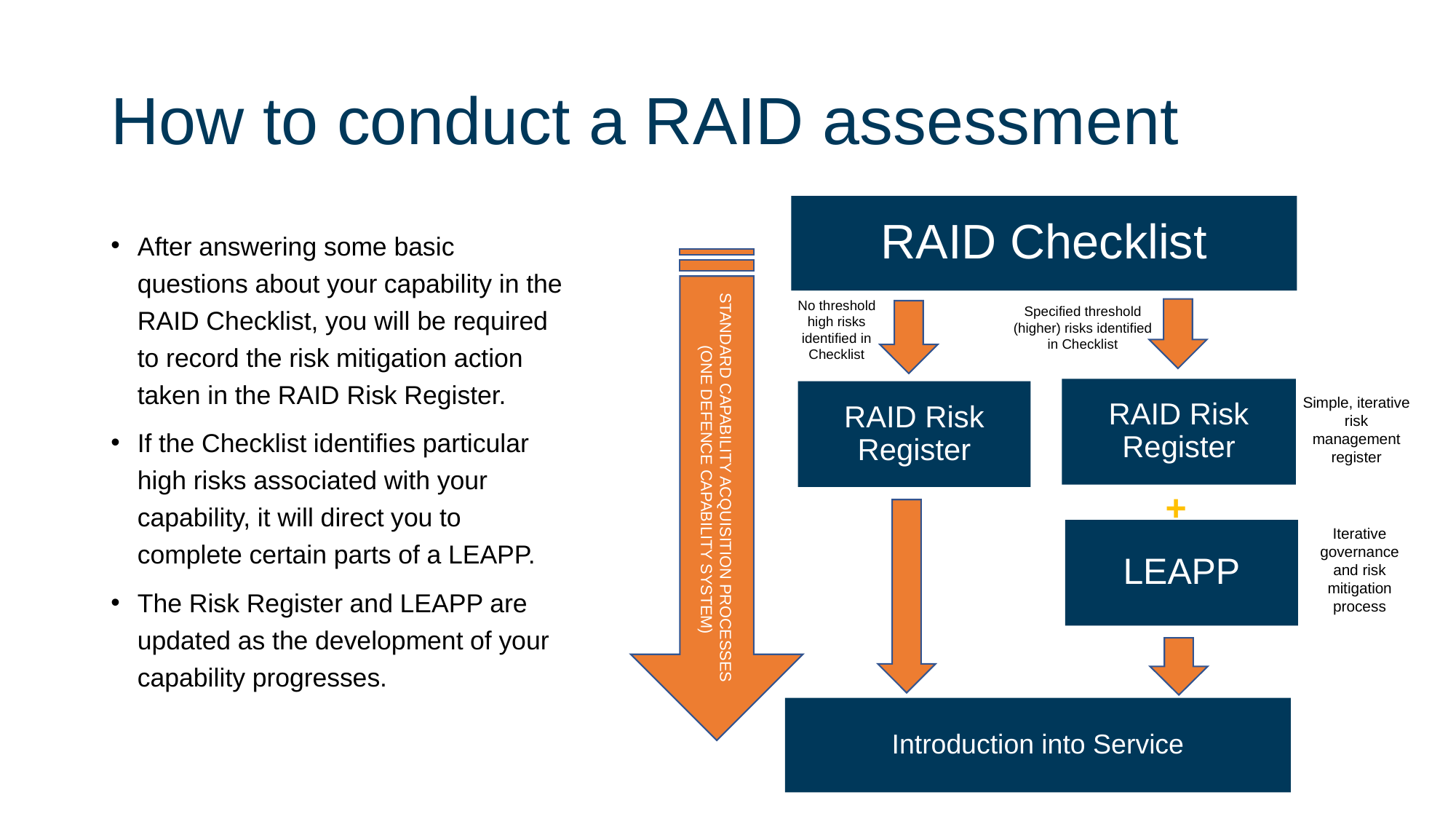

# How to conduct a RAID assessment

RAID Checklist
No threshold high risks identified in Checklist
Specified threshold (higher) risks identified in Checklist

RAID Risk Register
RAID Risk Register
STANDARD CAPABILITY ACQUISITION PROCESSES
(ONE DEFENCE CAPABILITY SYSTEM)
Simple, iterative risk management register
+

Iterative governance and risk mitigation process
LEAPP

Introduction into Service
After answering some basic questions about your capability in the RAID Checklist, you will be required to record the risk mitigation action taken in the RAID Risk Register.
If the Checklist identifies particular high risks associated with your capability, it will direct you to complete certain parts of a LEAPP.
The Risk Register and LEAPP are updated as the development of your capability progresses.